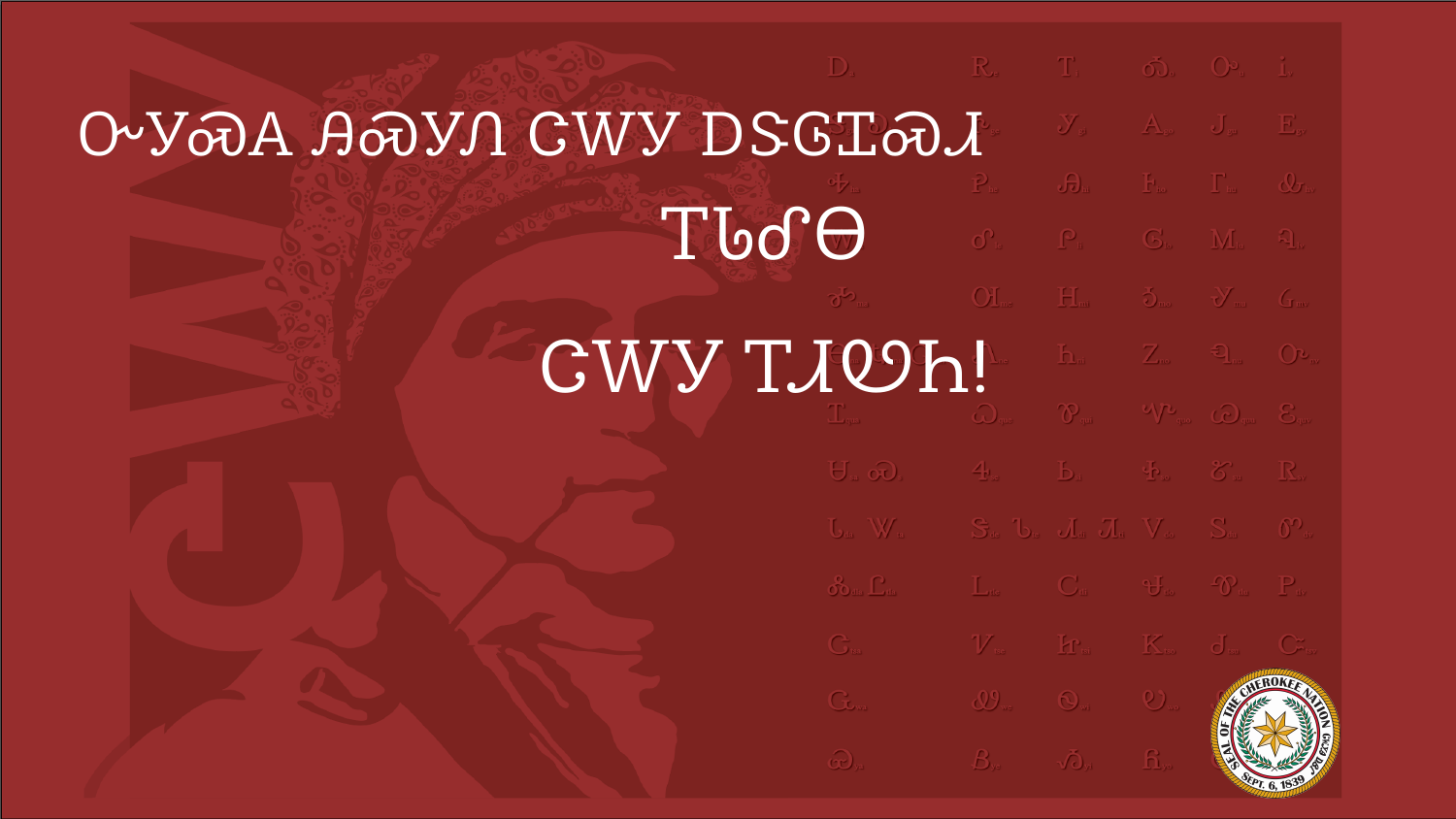

# ᏅᎩᏍᎪ ᎯᏍᎩᏁ ᏣᎳᎩ ᎠᏕᎶᏆᏍᏗ
ᎢᏓᎴᎾ
ᏣᎳᎩ ᎢᏗᏬᏂ!